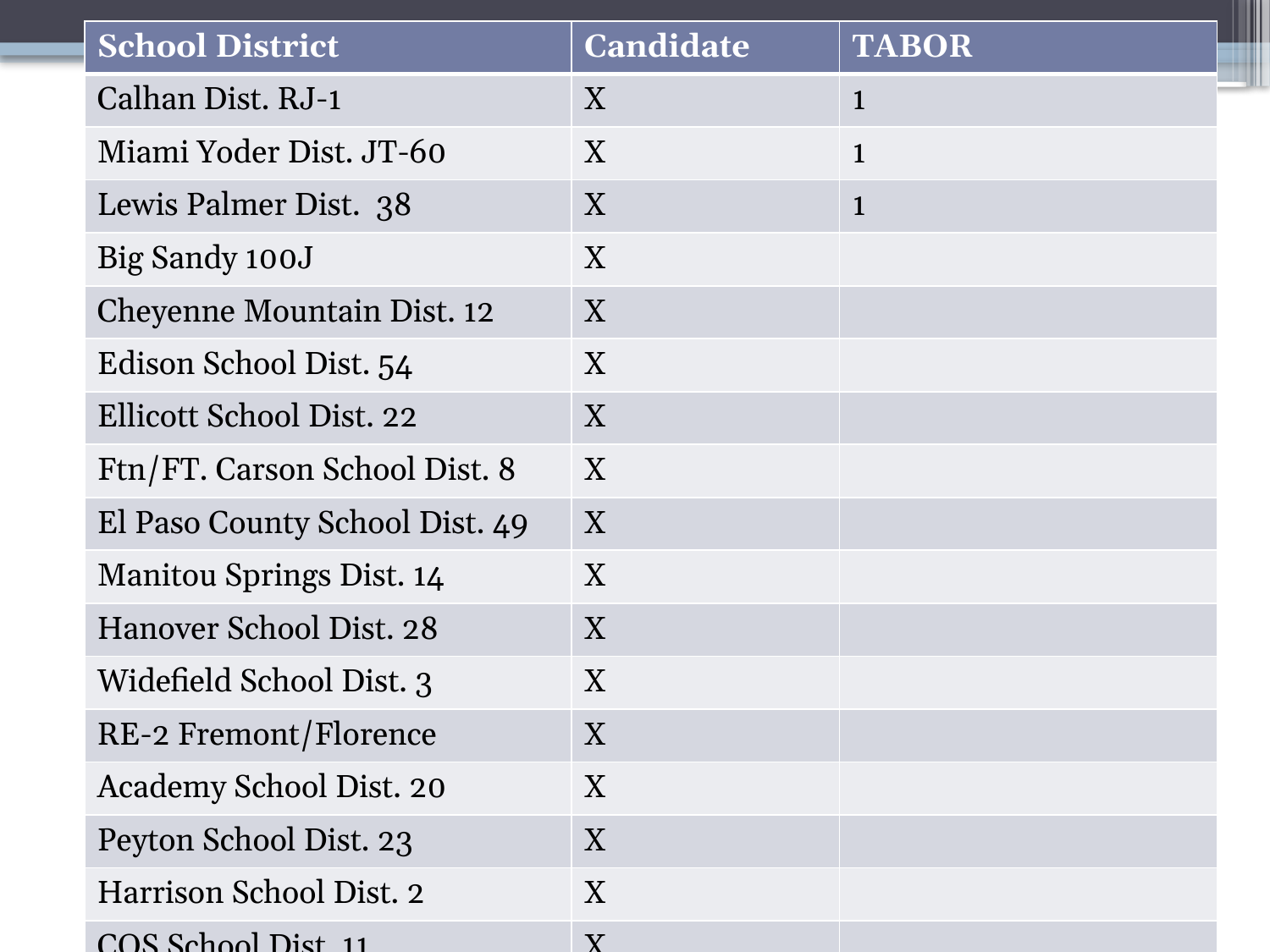

| School District | Candidate | TABOR |
| --- | --- | --- |
| Calhan Dist. RJ-1 | X | 1 |
| Miami Yoder Dist. JT-60 | X | 1 |
| Lewis Palmer Dist. 38 | X | 1 |
| Big Sandy 100J | X |  |
| Cheyenne Mountain Dist. 12 | X |  |
| Edison School Dist. 54 | X |  |
| Ellicott School Dist. 22 | X |  |
| Ftn/FT. Carson School Dist. 8 | X |  |
| El Paso County School Dist. 49 | X |  |
| Manitou Springs Dist. 14 | X |  |
| Hanover School Dist. 28 | X |  |
| Widefield School Dist. 3 | X |  |
| RE-2 Fremont/Florence | X |  |
| Academy School Dist. 20 | X |  |
| Peyton School Dist. 23 | X |  |
| Harrison School Dist. 2 | X |  |
| COS School Dist. 11 | X |  |